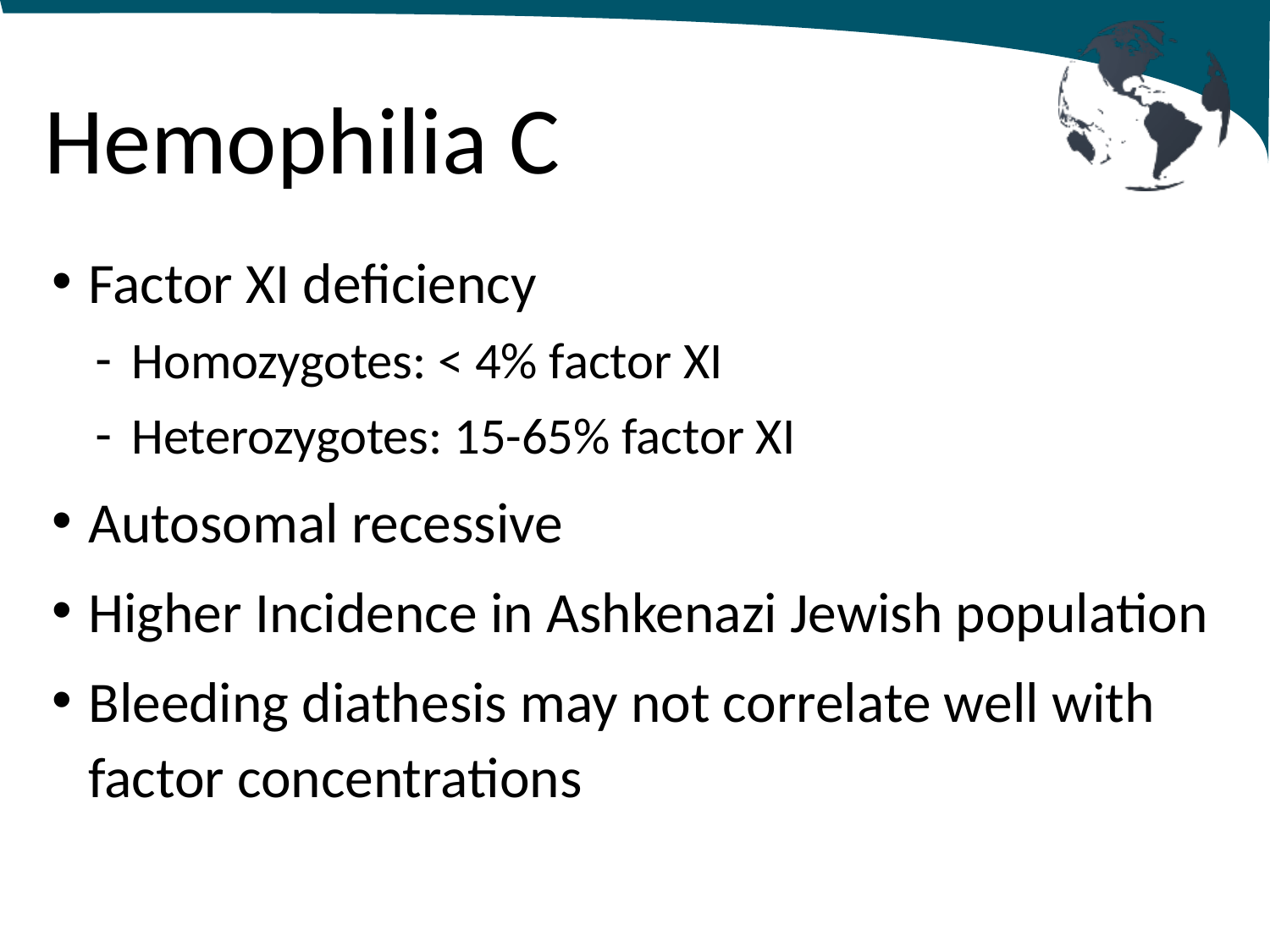

# Hemophilia C
Factor XI deficiency
Homozygotes: < 4% factor XI
Heterozygotes: 15-65% factor XI
Autosomal recessive
Higher Incidence in Ashkenazi Jewish population
Bleeding diathesis may not correlate well with factor concentrations